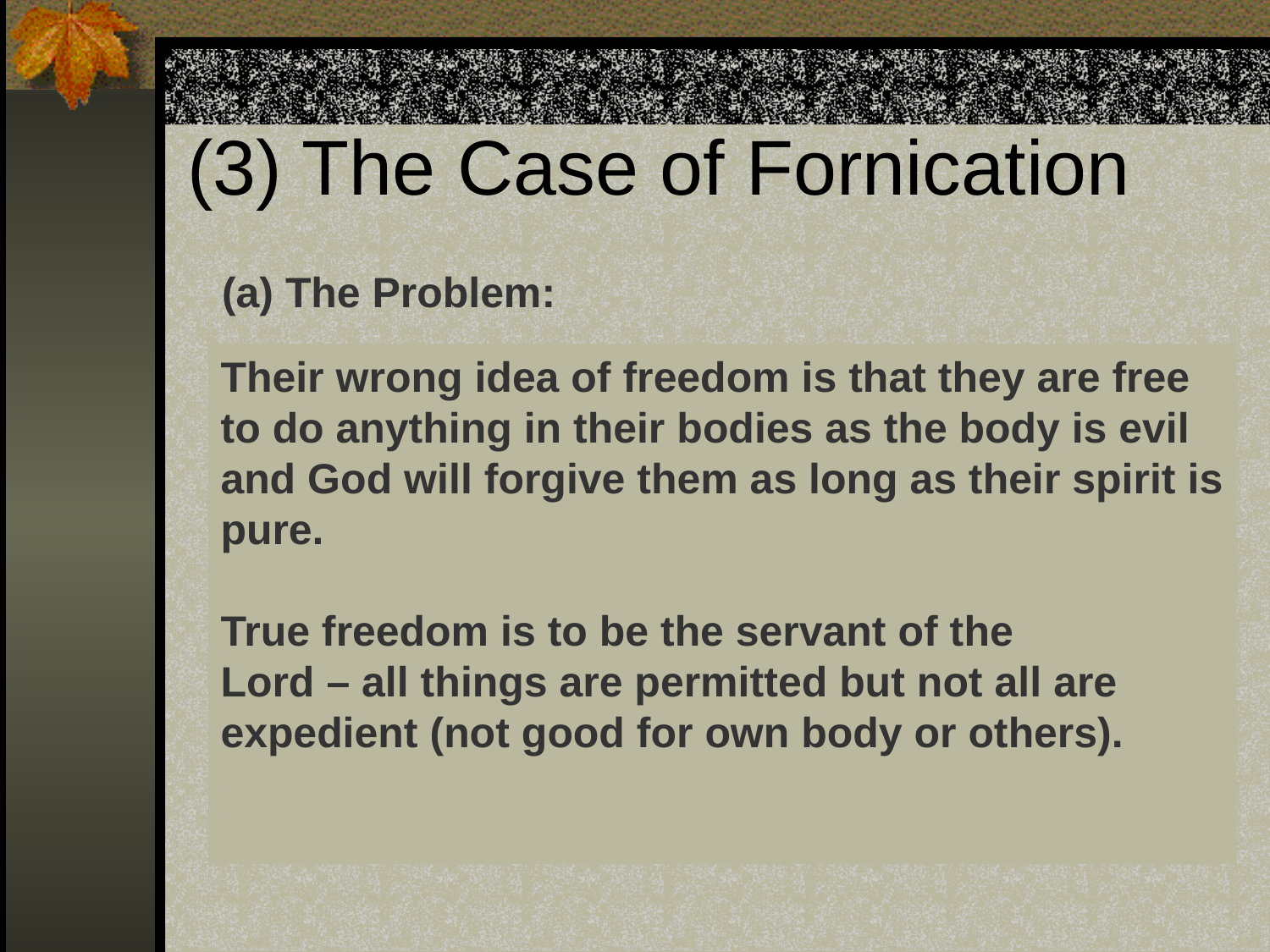

(3) The Case of Fornication
The Problem:

Some had been going to prostitutes as part of partaking in Pagan feasts.

This could have been caused by wives depriving husband of sex and also their own Gnostic view of the body.

Paul shows that the body belongs to the Lord and is the Temple of the Holy Spirit.
Their wrong idea of freedom is that they are free
to do anything in their bodies as the body is evil
and God will forgive them as long as their spirit is
pure.

True freedom is to be the servant of the
Lord – all things are permitted but not all are
expedient (not good for own body or others).